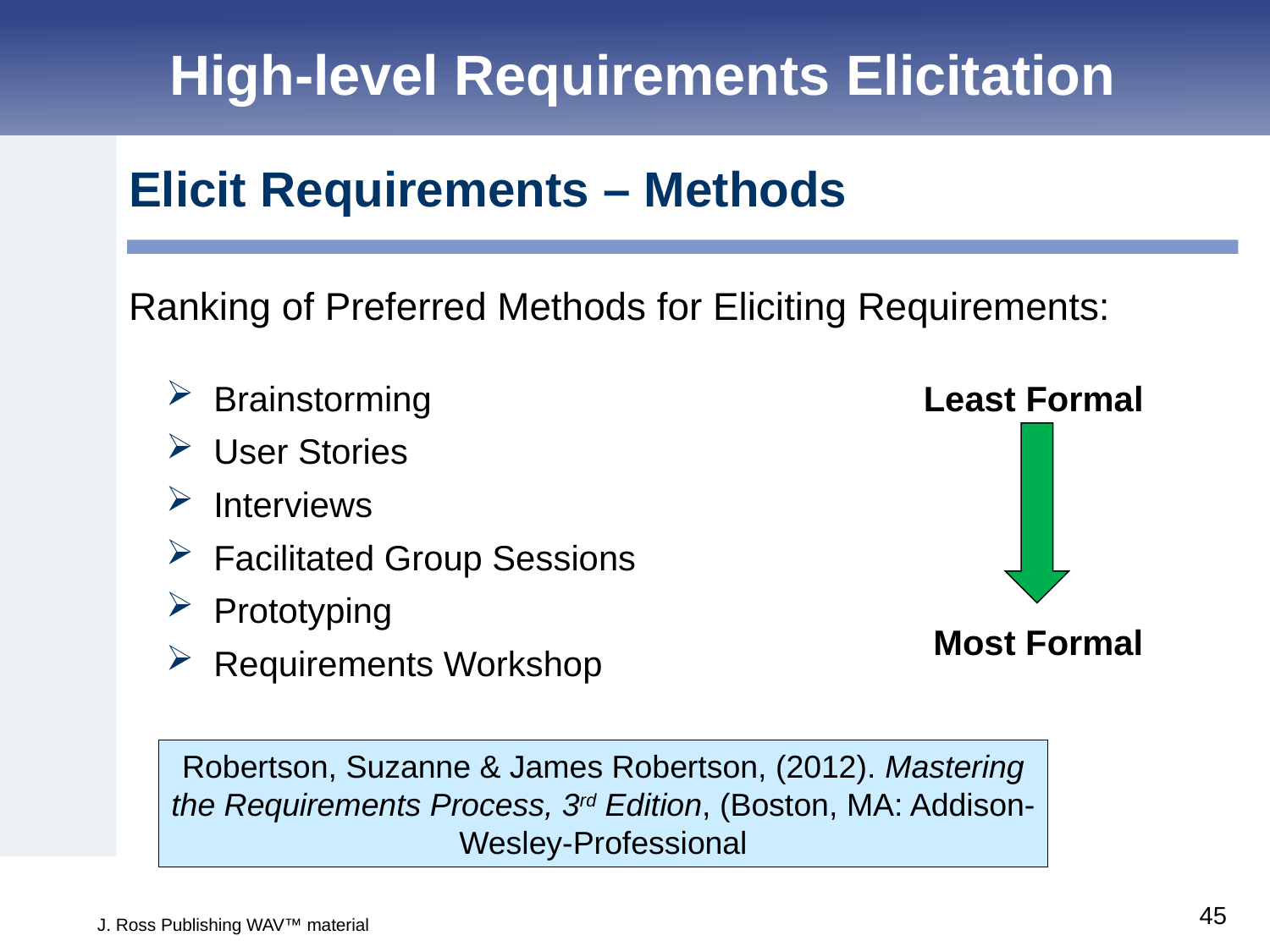

High-level Requirements Elicitation
Elicit Requirements – Methods
Ranking of Preferred Methods for Eliciting Requirements:
Brainstorming
User Stories
Interviews
Facilitated Group Sessions
Prototyping
Requirements Workshop
Least Formal

Most Formal
Robertson, Suzanne & James Robertson, (2012). Mastering the Requirements Process, 3rd Edition, (Boston, MA: Addison-Wesley-Professional
45
J. Ross Publishing WAV™ material